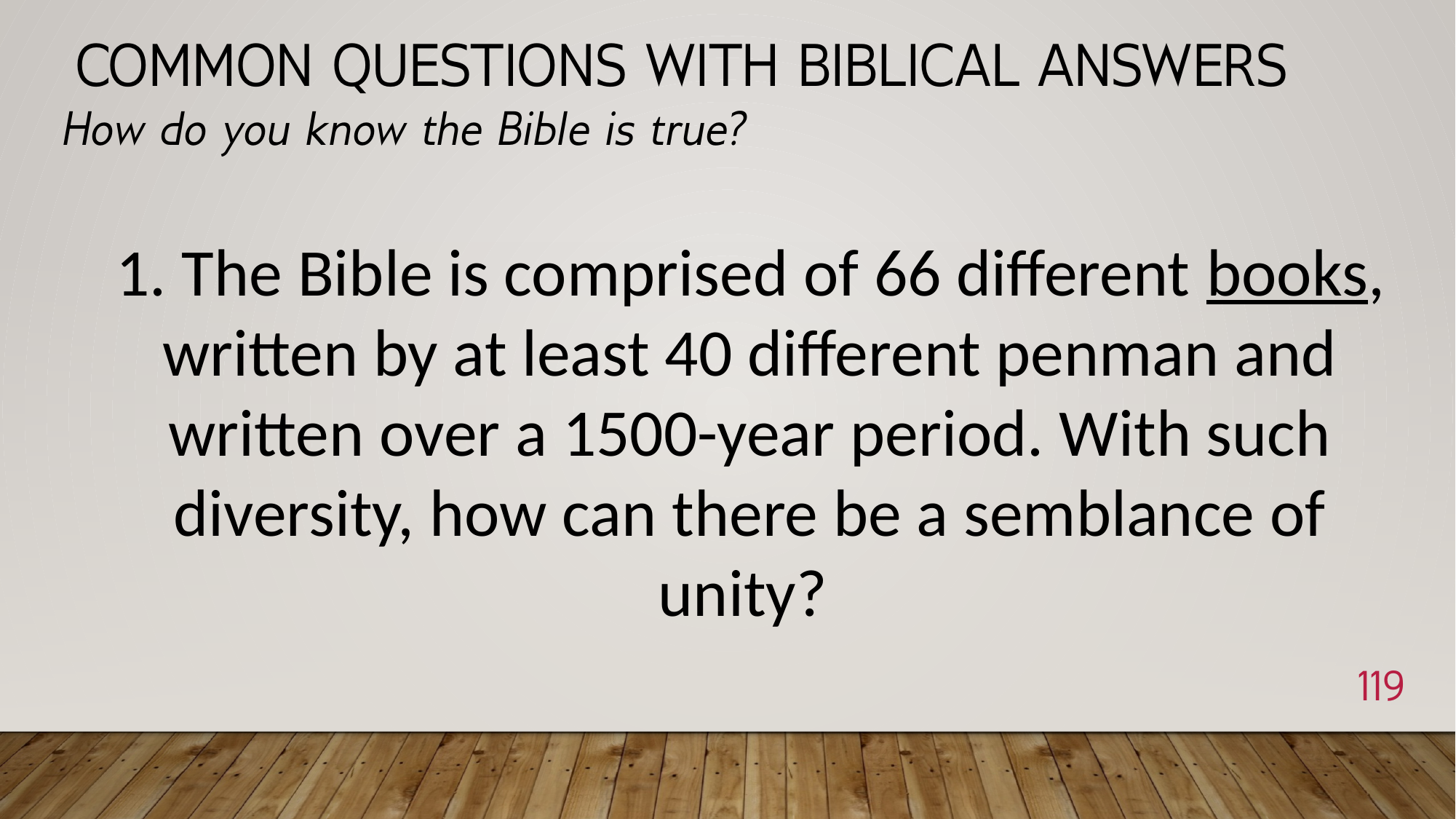

# Common Questions with Biblical Answers
How do you know the Bible is true?
1. The Bible is comprised of 66 different books, written by at least 40 different penman and written over a 1500-year period. With such diversity, how can there be a semblance of unity?
119